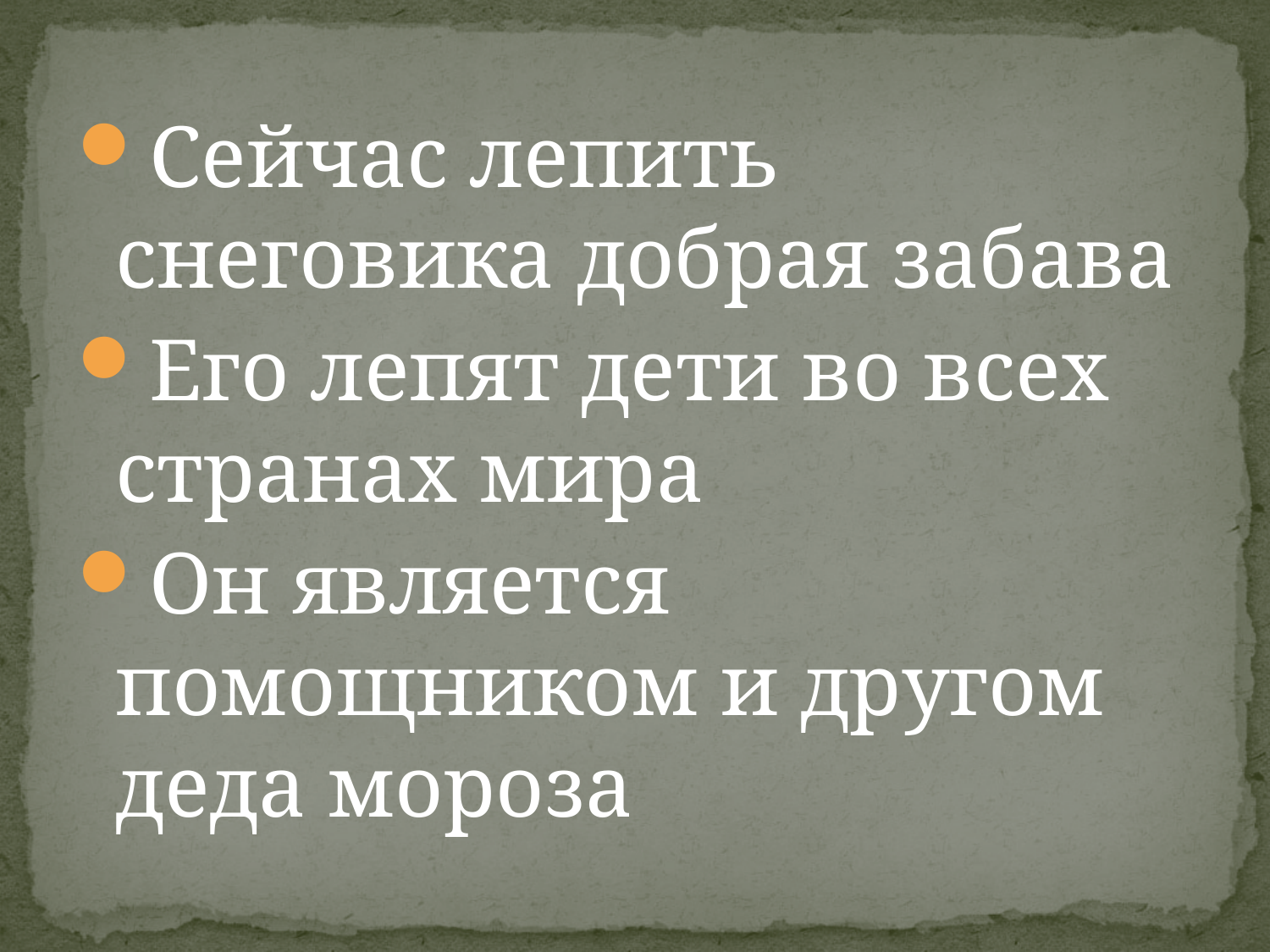

Сейчас лепить снеговика добрая забава
Его лепят дети во всех странах мира
Он является помощником и другом деда мороза